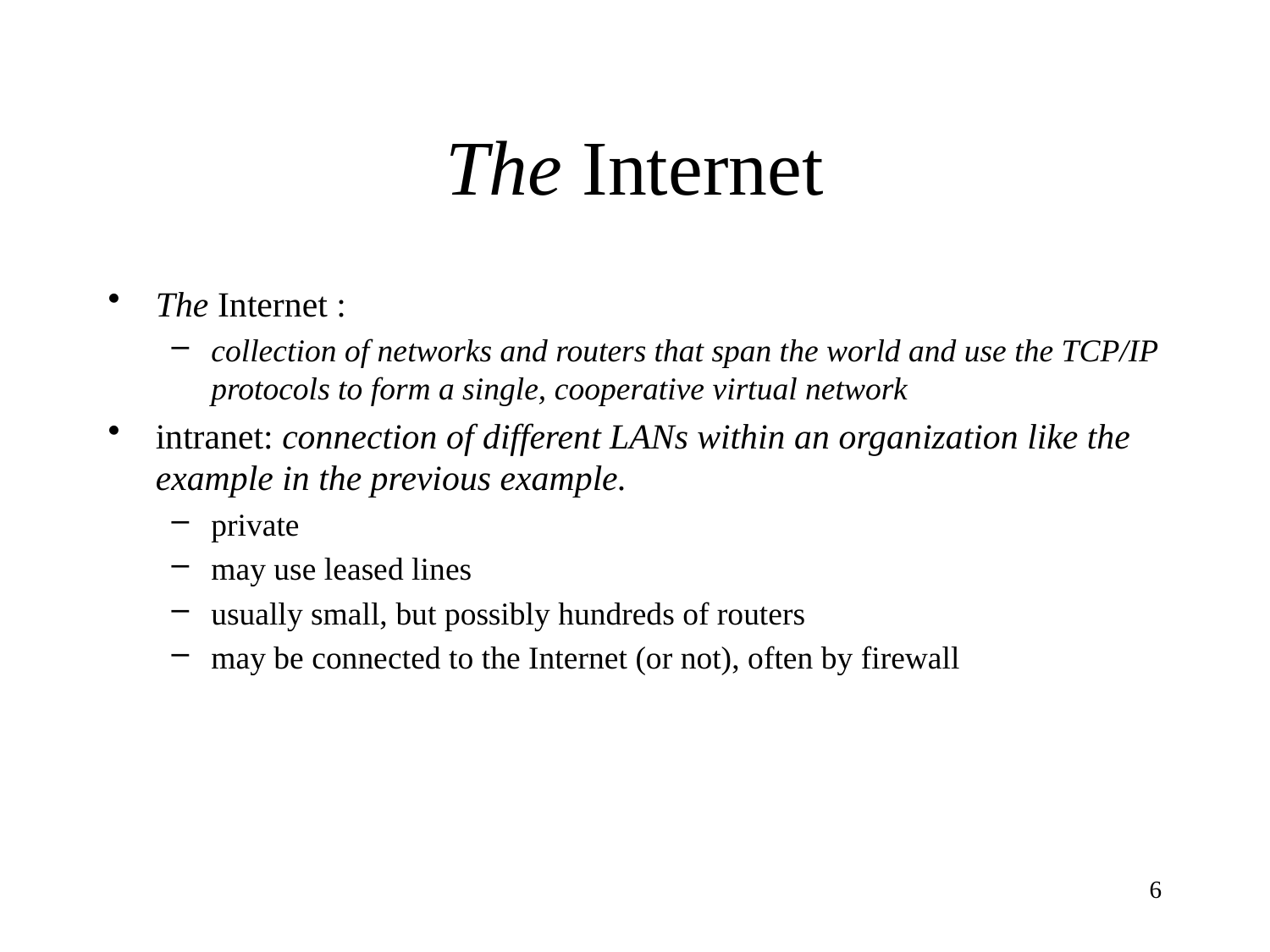

# The Internet
The Internet :
collection of networks and routers that span the world and use the TCP/IP protocols to form a single, cooperative virtual network
intranet: connection of different LANs within an organization like the example in the previous example.
private
may use leased lines
usually small, but possibly hundreds of routers
may be connected to the Internet (or not), often by firewall
6